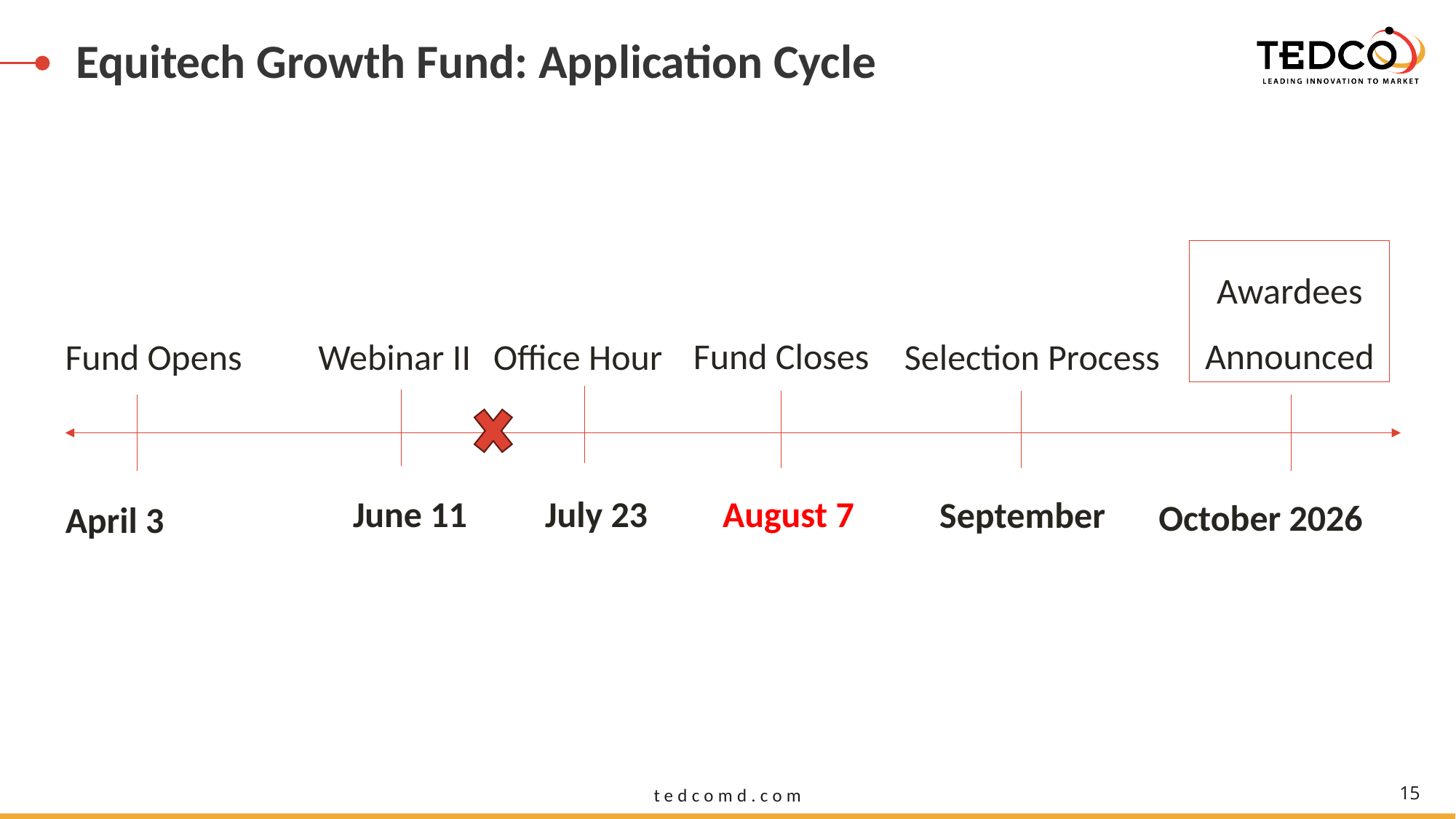

# Equitech Growth Fund: Application Cycle

Awardees Announced
Fund Closes
Office Hour
Selection Process
Webinar II
Fund Opens

July 23
June 11
August 7
September
October 2026
April 3
15
tedcomd.com